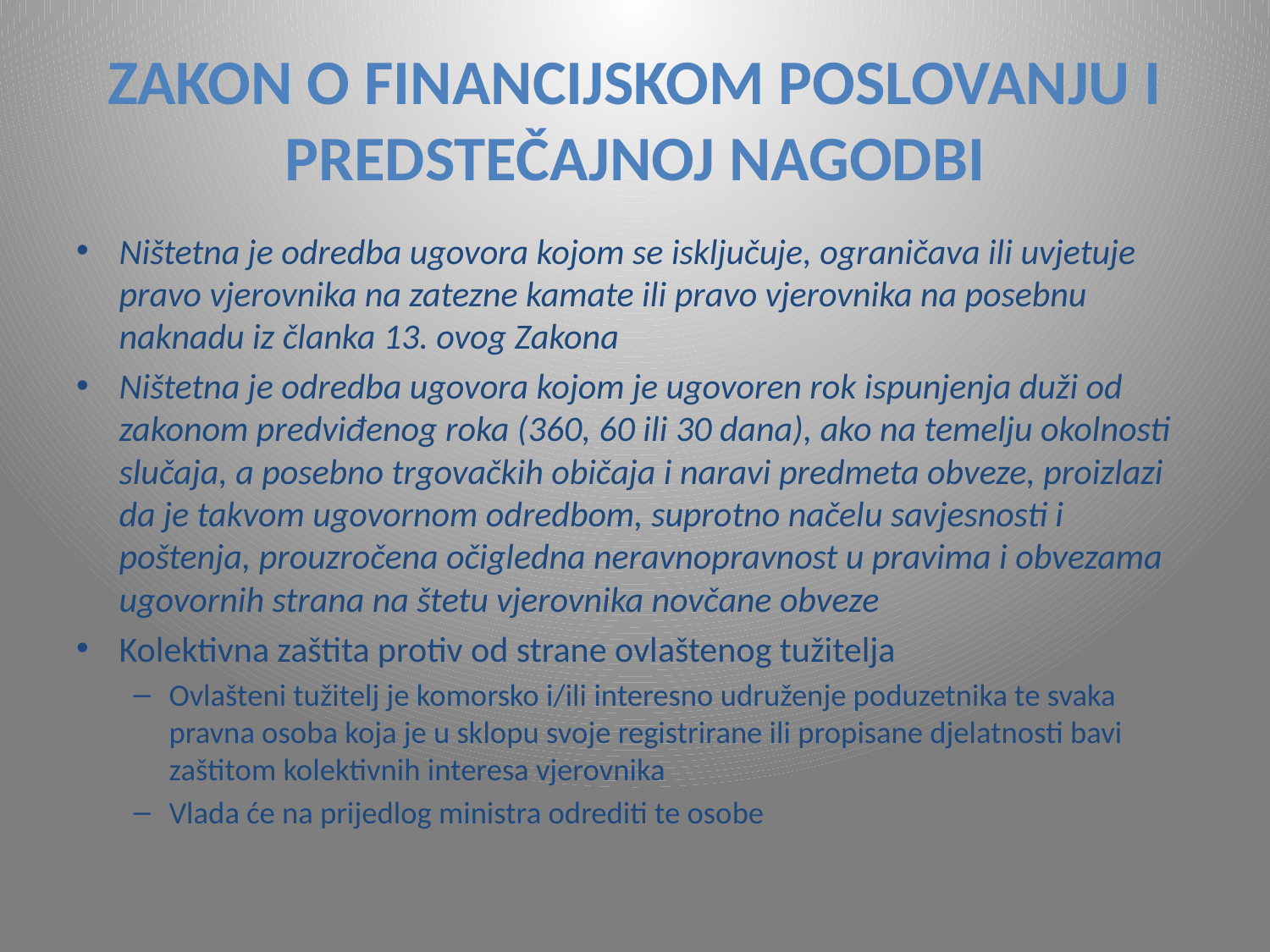

# ZAKON O FINANCIJSKOM POSLOVANJU I PREDSTEČAJNOJ NAGODBI
Ništetna je odredba ugovora kojom se isključuje, ograničava ili uvjetuje pravo vjerovnika na zatezne kamate ili pravo vjerovnika na posebnu naknadu iz članka 13. ovog Zakona
Ništetna je odredba ugovora kojom je ugovoren rok ispunjenja duži od zakonom predviđenog roka (360, 60 ili 30 dana), ako na temelju okolnosti slučaja, a posebno trgovačkih običaja i naravi predmeta obveze, proizlazi da je takvom ugovornom odredbom, suprotno načelu savjesnosti i poštenja, prouzročena očigledna neravnopravnost u pravima i obvezama ugovornih strana na štetu vjerovnika novčane obveze
Kolektivna zaštita protiv od strane ovlaštenog tužitelja
Ovlašteni tužitelj je komorsko i/ili interesno udruženje poduzetnika te svaka pravna osoba koja je u sklopu svoje registrirane ili propisane djelatnosti bavi zaštitom kolektivnih interesa vjerovnika
Vlada će na prijedlog ministra odrediti te osobe